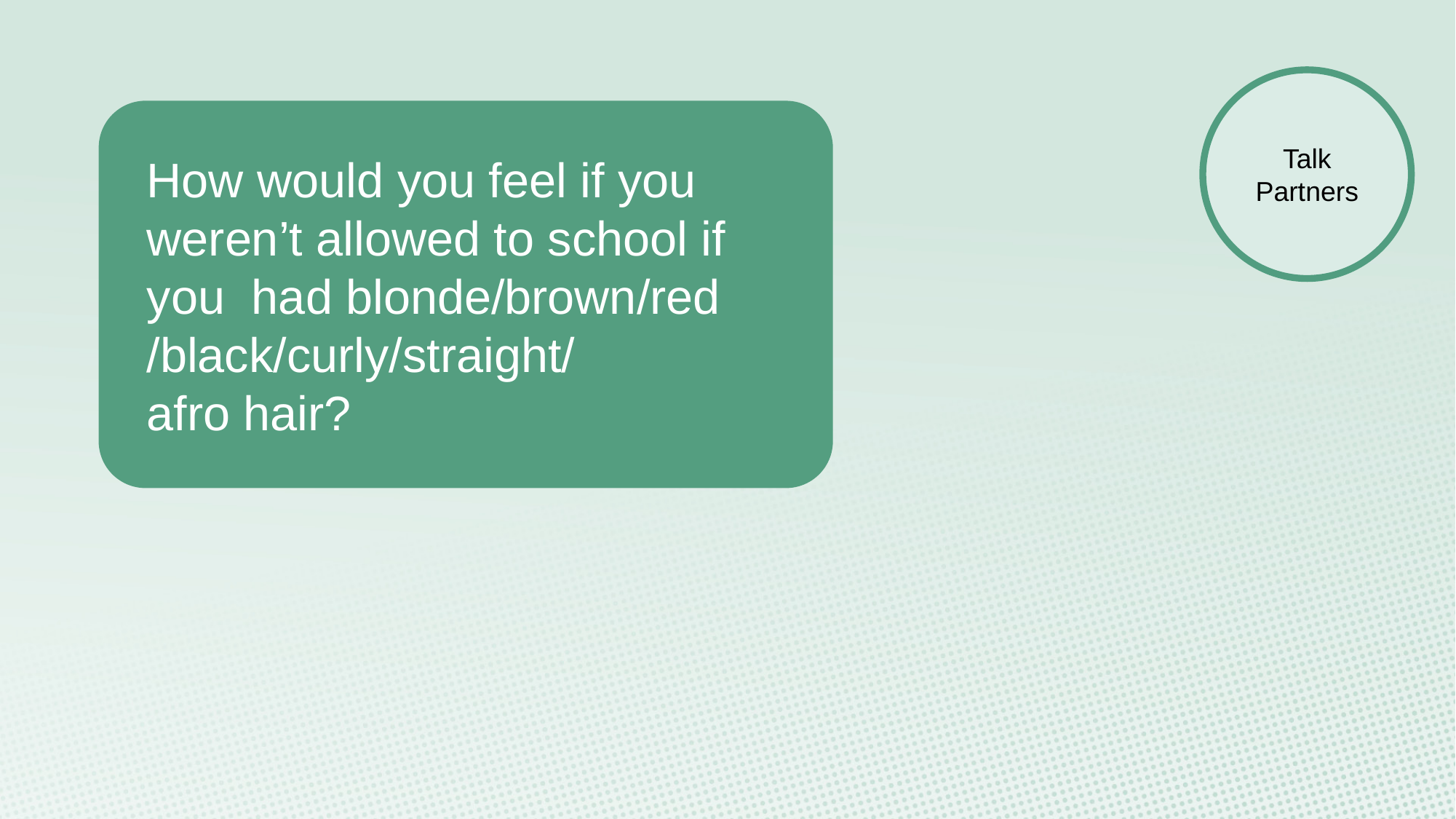

Talk Partners
How would you feel if you weren’t allowed to school if you  had blonde/brown/red
/black/curly/straight/
afro hair?